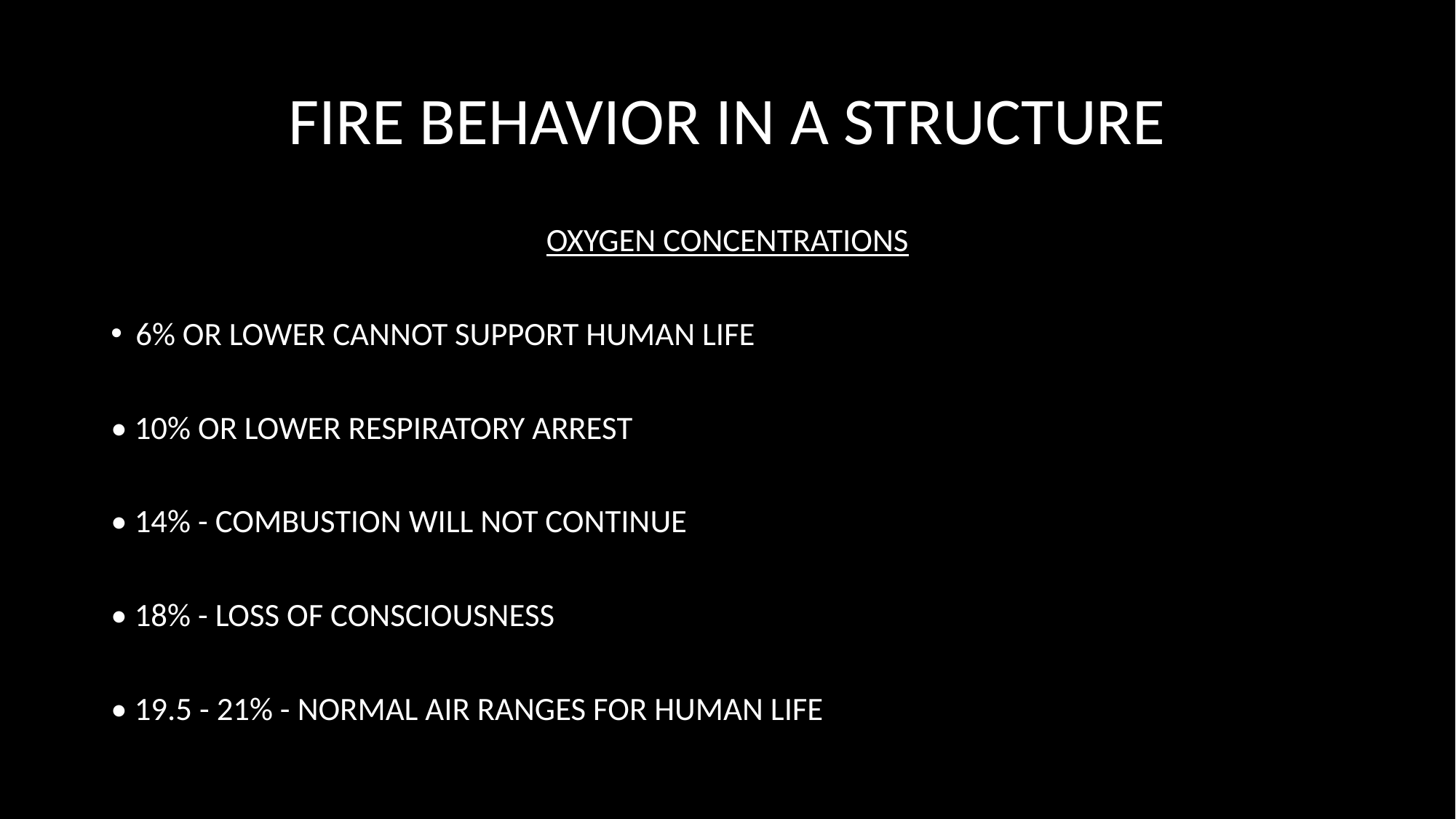

# FIRE BEHAVIOR IN A STRUCTURE
OXYGEN CONCENTRATIONS

6% or lower cannot support human life

• 10% or lower respiratory arrest

• 14% - Combustion will not continue

• 18% - Loss of consciousness

• 19.5 - 21% - Normal air ranges for human life